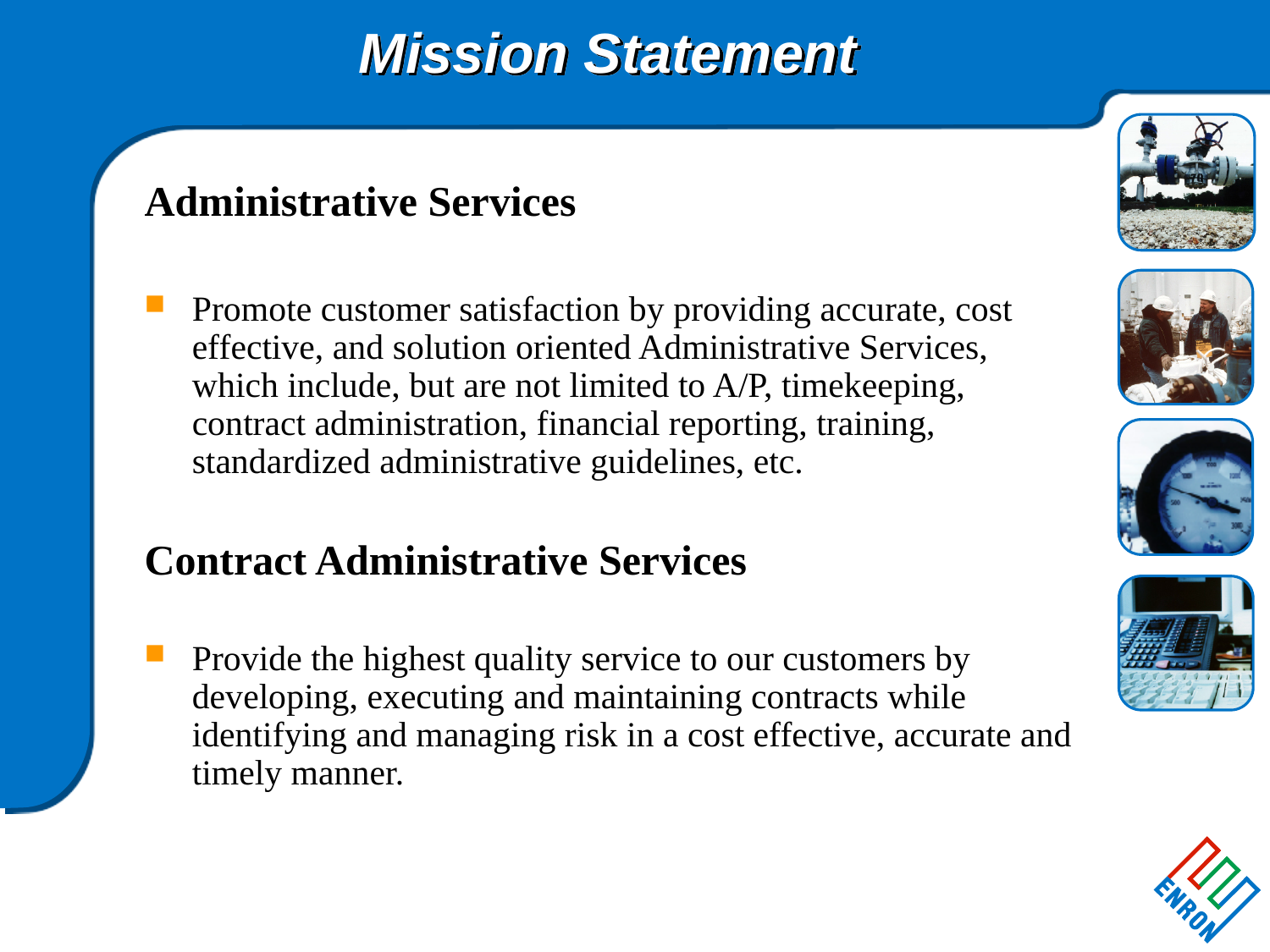

# Mission Statement
Administrative Services

Promote customer satisfaction by providing accurate, cost effective, and solution oriented Administrative Services, which include, but are not limited to A/P, timekeeping, contract administration, financial reporting, training, standardized administrative guidelines, etc.

Contract Administrative Services

Provide the highest quality service to our customers by developing, executing and maintaining contracts while identifying and managing risk in a cost effective, accurate and timely manner.